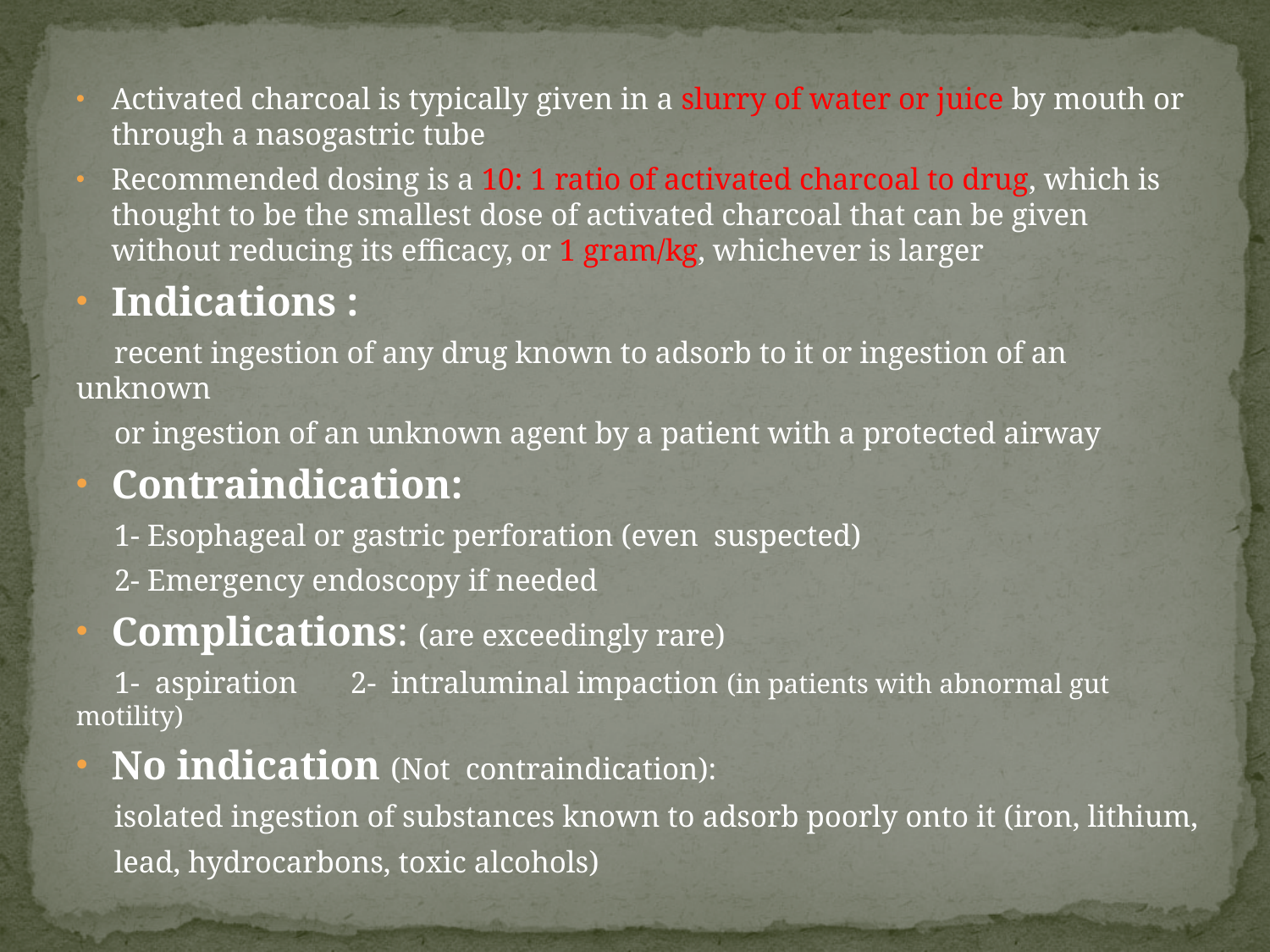

Activated charcoal is typically given in a slurry of water or juice by mouth or through a nasogastric tube
Recommended dosing is a 10: 1 ratio of activated charcoal to drug, which is thought to be the smallest dose of activated charcoal that can be given without reducing its efficacy, or 1 gram/kg, whichever is larger
Indications :
     recent ingestion of any drug known to adsorb to it or ingestion of an unknown
     or ingestion of an unknown agent by a patient with a protected airway
Contraindication:
     1- Esophageal or gastric perforation (even  suspected)
     2- Emergency endoscopy if needed
Complications: (are exceedingly rare)
     1-  aspiration       2-  intraluminal impaction (in patients with abnormal gut motility)
No indication (Not  contraindication):
     isolated ingestion of substances known to adsorb poorly onto it (iron, lithium,
     lead, hydrocarbons, toxic alcohols)